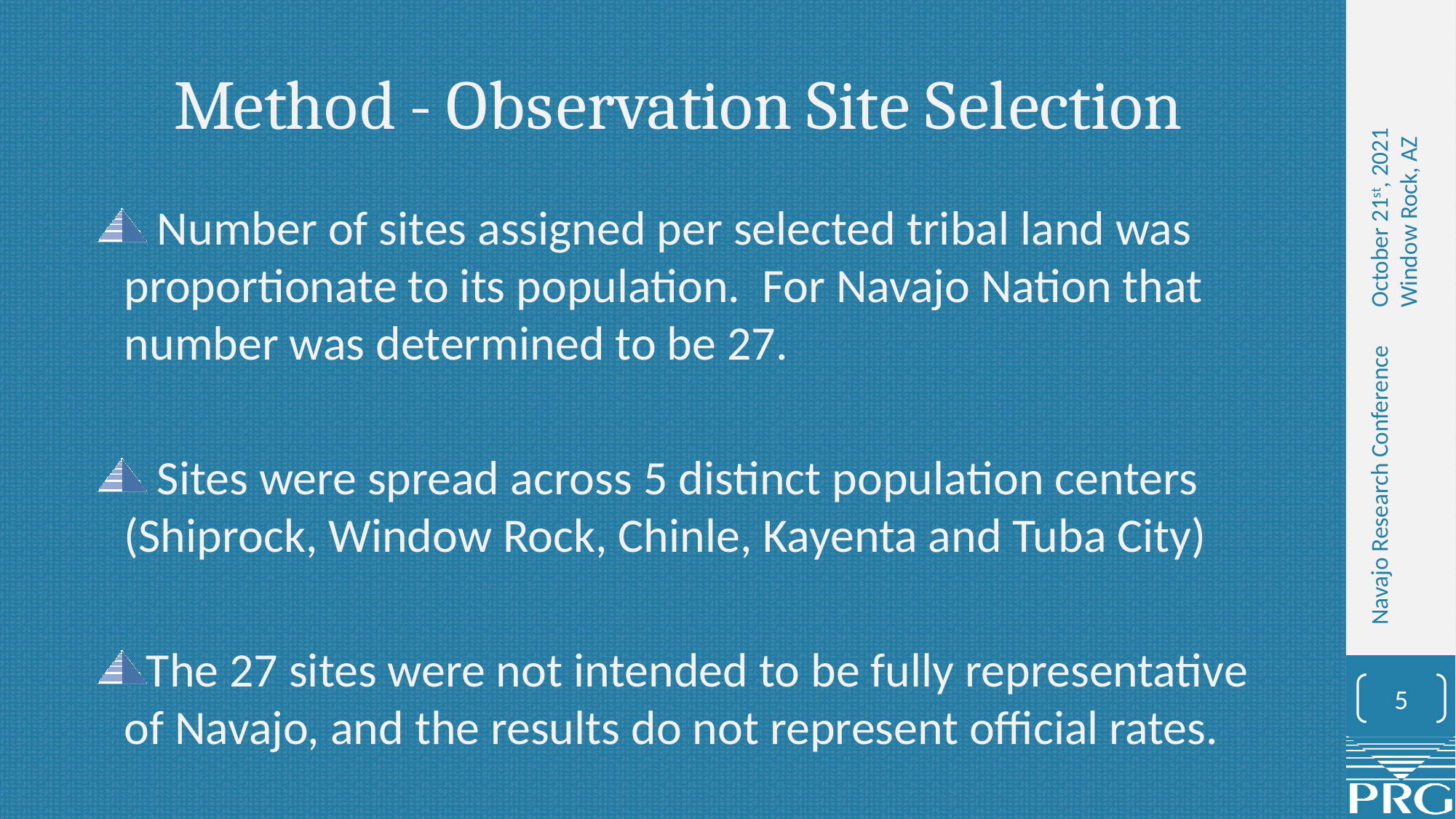

# Method - Observation Site Selection
 Number of sites assigned per selected tribal land was proportionate to its population.  For Navajo Nation that number was determined to be 27.

 Sites were spread across 5 distinct population centers (Shiprock, Window Rock, Chinle, Kayenta and Tuba City)

The 27 sites were not intended to be fully representative of Navajo, and the results do not represent official rates.

5